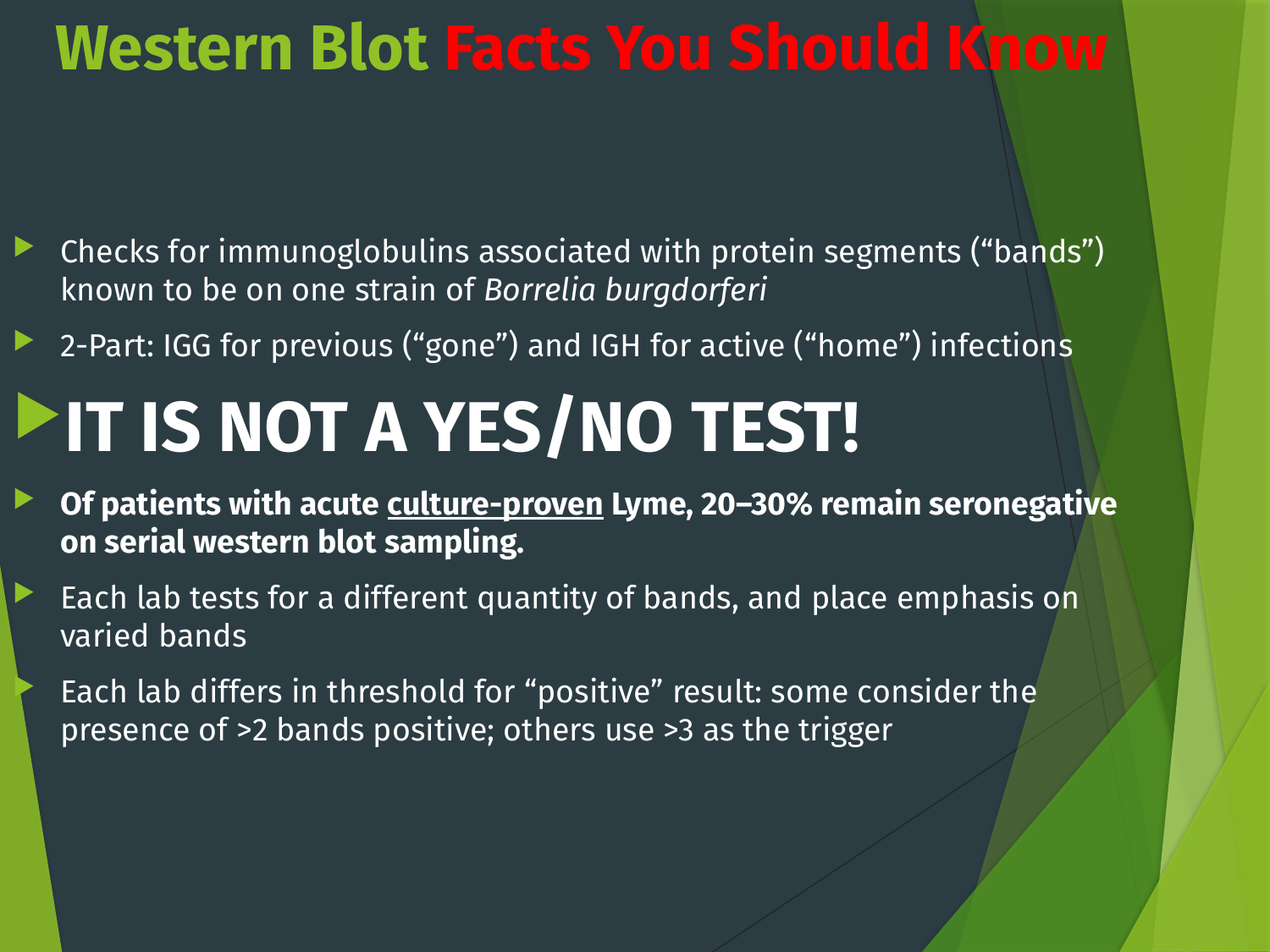

# Western Blot Facts You Should Know

Checks for immunoglobulins associated with protein segments (“bands”) known to be on one strain of Borrelia burgdorferi
2-Part: IGG for previous (“gone”) and IGH for active (“home”) infections
IT IS NOT A YES/NO TEST!
Of patients with acute culture-proven Lyme, 20–30% remain seronegative on serial western blot sampling.
Each lab tests for a different quantity of bands, and place emphasis on varied bands
Each lab differs in threshold for “positive” result: some consider the presence of >2 bands positive; others use >3 as the trigger